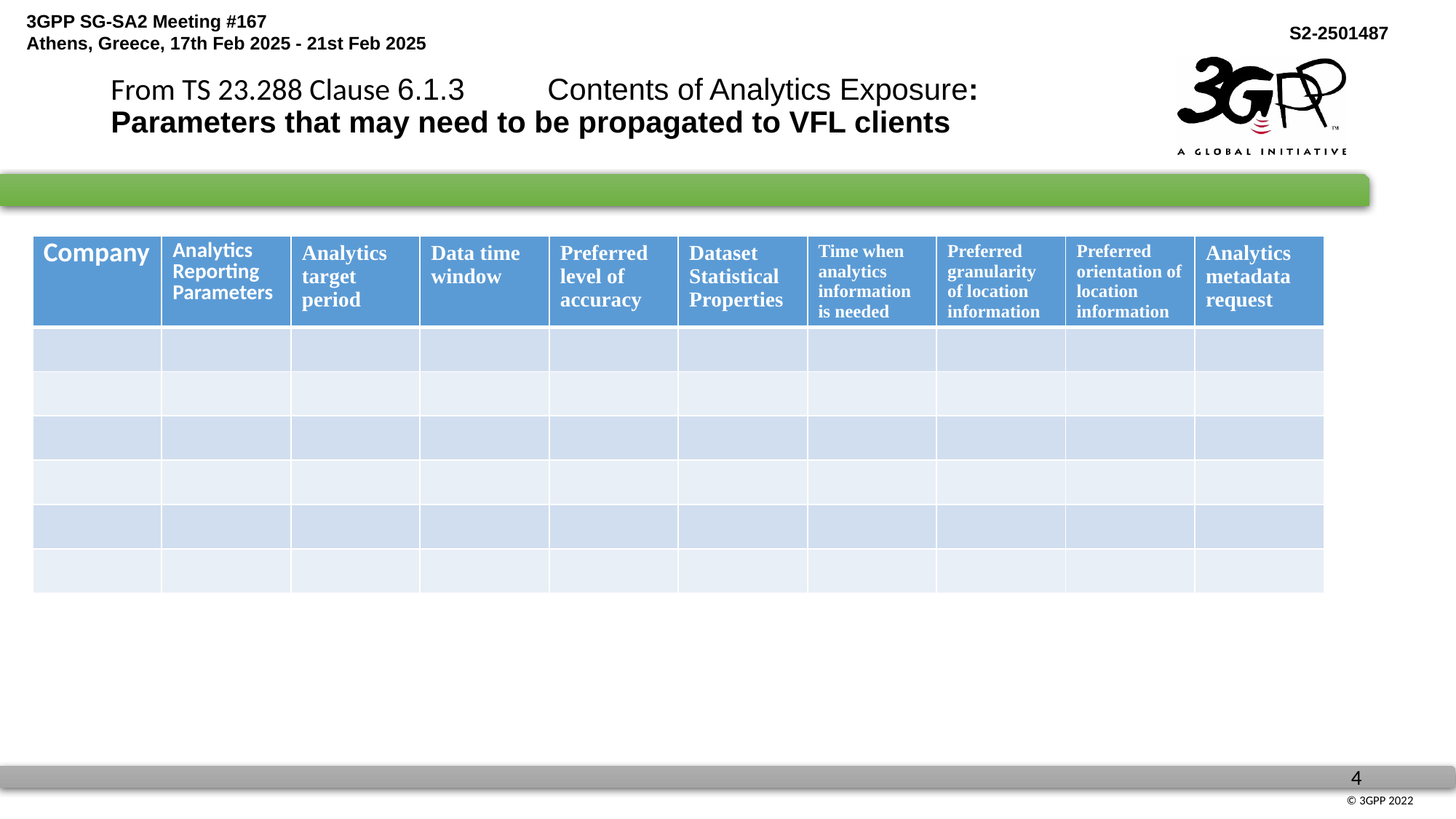

# From TS 23.288 Clause 6.1.3	Contents of Analytics Exposure: Parameters that may need to be propagated to VFL clients
| Company | Analytics Reporting Parameters | Analytics target period | Data time window | Preferred level of accuracy | Dataset Statistical Properties | Time when analytics information is needed | Preferred granularity of location information | Preferred orientation of location information | Analytics metadata request |
| --- | --- | --- | --- | --- | --- | --- | --- | --- | --- |
|  |  |  |  |  |  |  |  |  |  |
|  |  |  |  |  |  |  |  |  |  |
|  |  |  |  |  |  |  |  |  |  |
|  |  |  |  |  |  |  |  |  |  |
|  |  |  |  |  |  |  |  |  |  |
|  |  |  |  |  |  |  |  |  |  |